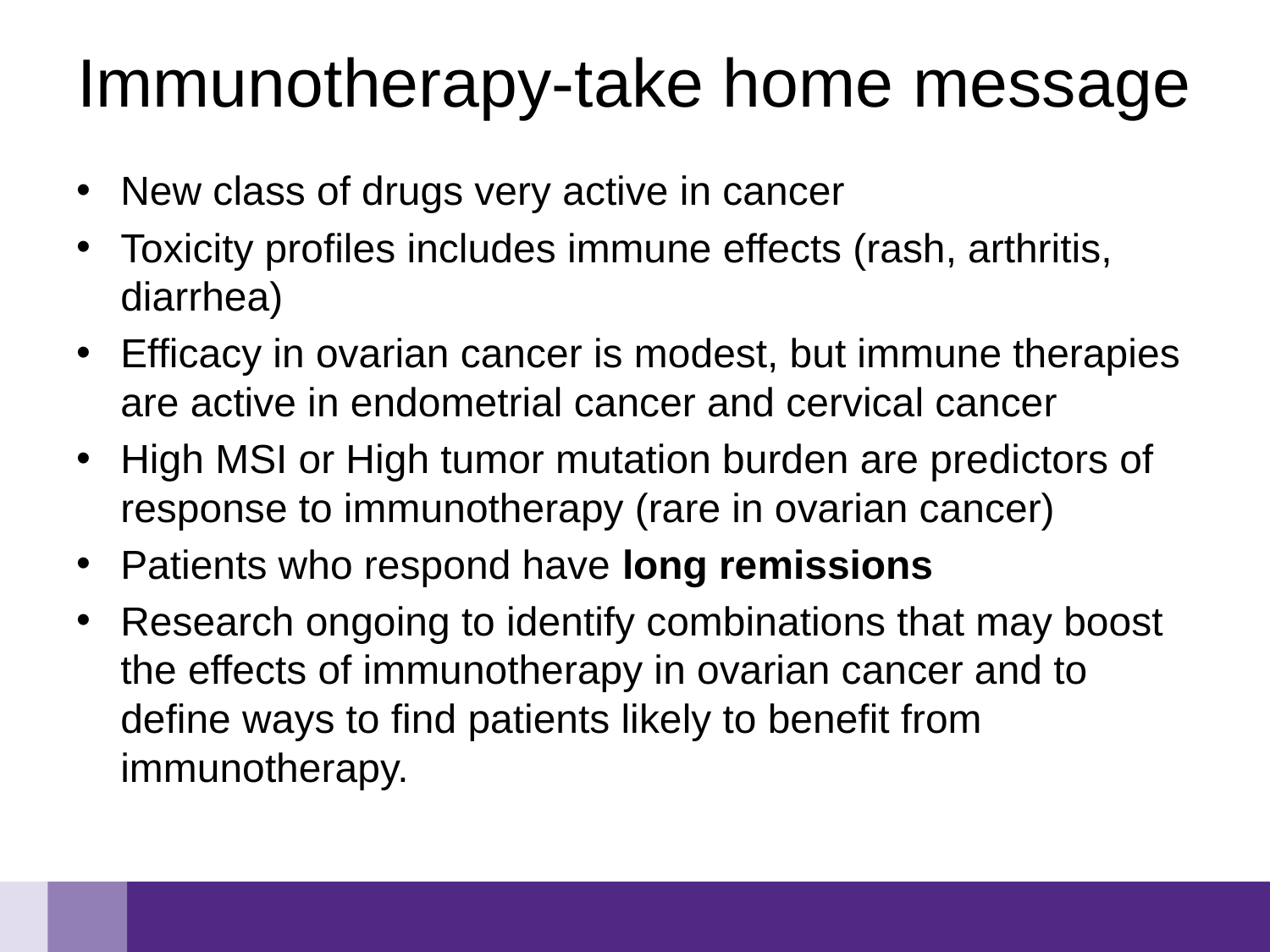

# Immunotherapy-take home message
New class of drugs very active in cancer
Toxicity profiles includes immune effects (rash, arthritis, diarrhea)
Efficacy in ovarian cancer is modest, but immune therapies are active in endometrial cancer and cervical cancer
High MSI or High tumor mutation burden are predictors of response to immunotherapy (rare in ovarian cancer)
Patients who respond have long remissions
Research ongoing to identify combinations that may boost the effects of immunotherapy in ovarian cancer and to define ways to find patients likely to benefit from immunotherapy.